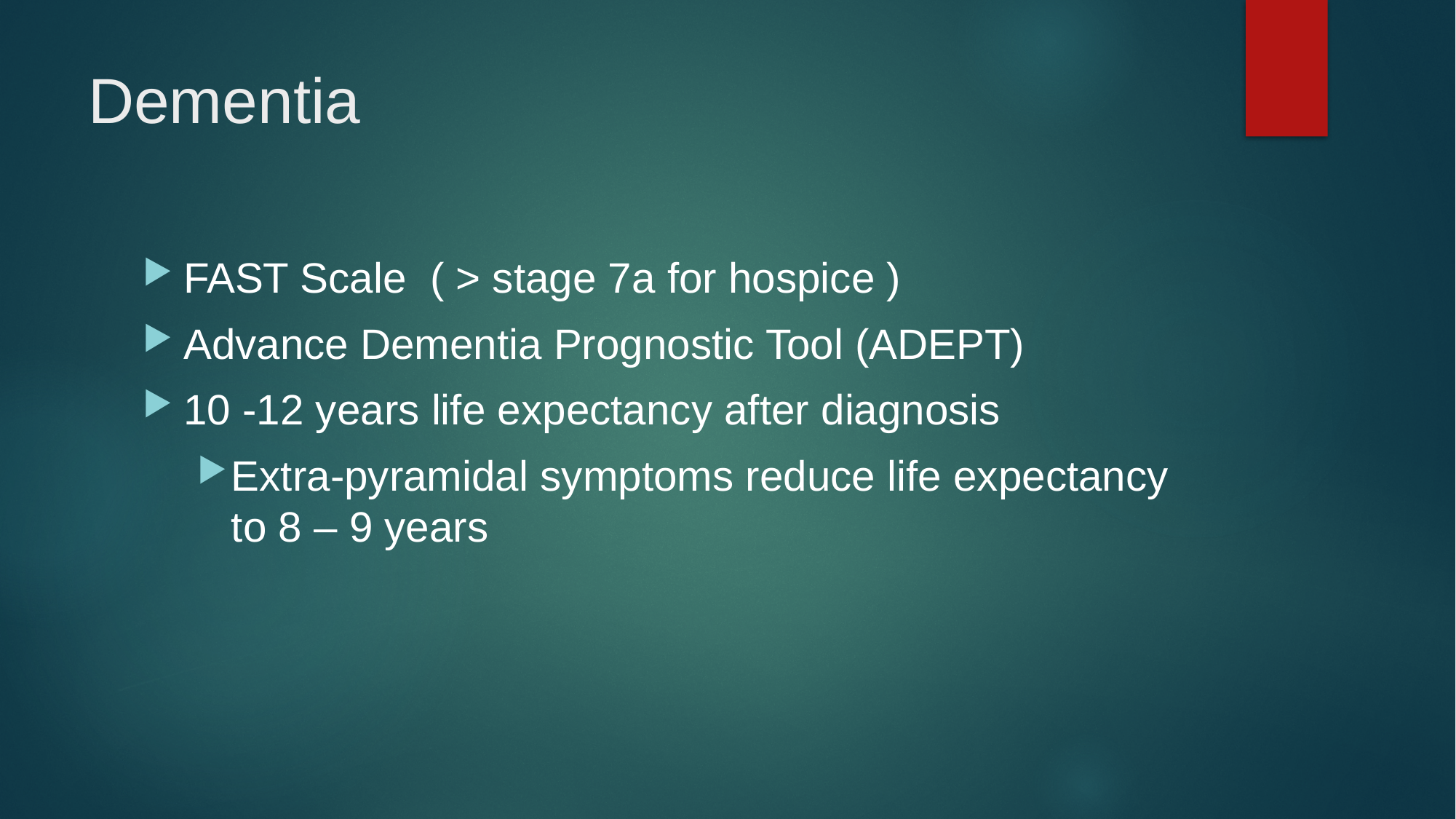

# Dementia
FAST Scale  ( > stage 7a for hospice )
Advance Dementia Prognostic Tool (ADEPT)
10 -12 years life expectancy after diagnosis
Extra-pyramidal symptoms reduce life expectancy to 8 – 9 years